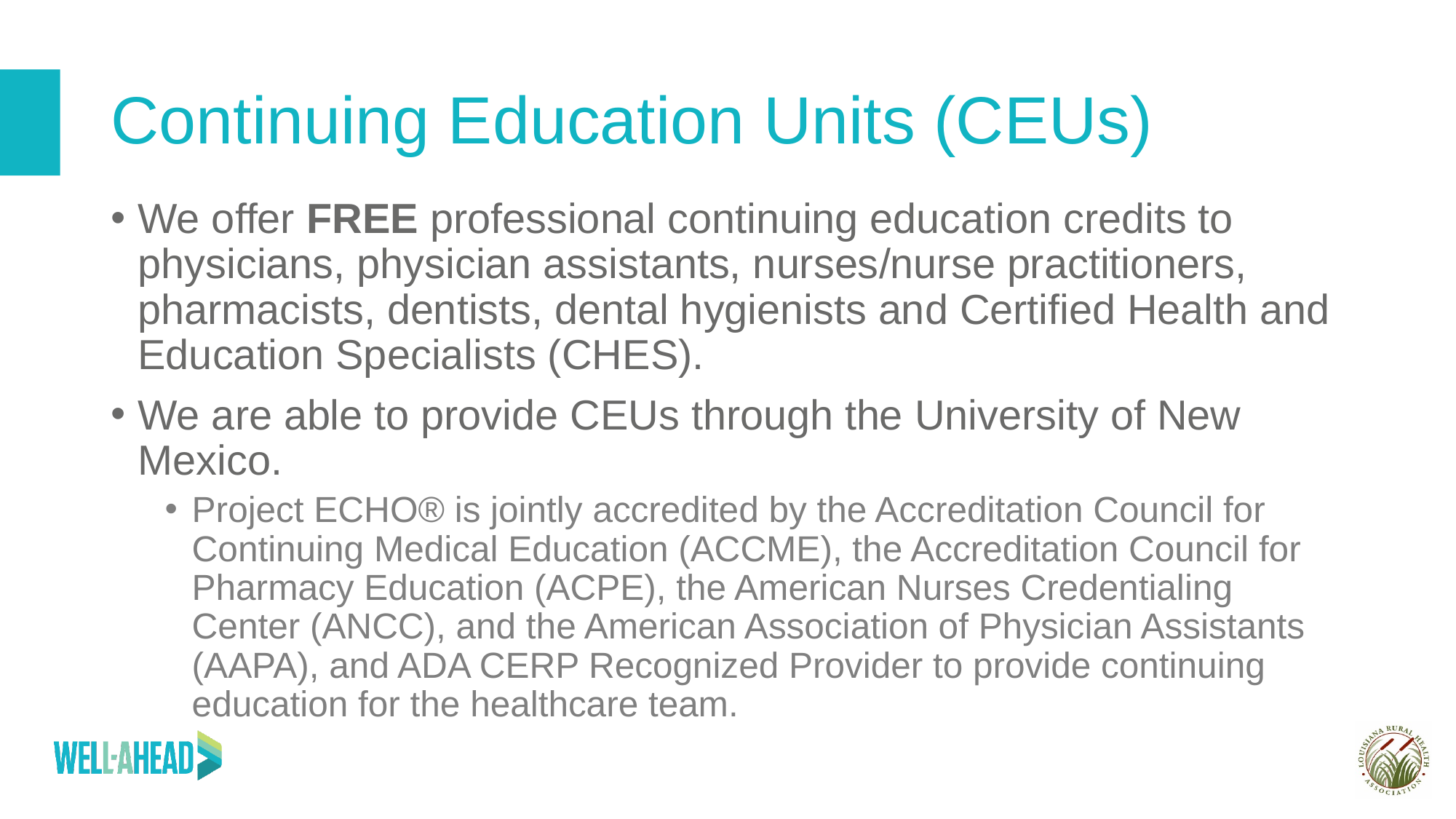

# Continuing Education Units (CEUs)
We offer FREE professional continuing education credits to physicians, physician assistants, nurses/nurse practitioners, pharmacists, dentists, dental hygienists and Certified Health and Education Specialists (CHES).
We are able to provide CEUs through the University of New Mexico.
Project ECHO® is jointly accredited by the Accreditation Council for Continuing Medical Education (ACCME), the Accreditation Council for Pharmacy Education (ACPE), the American Nurses Credentialing Center (ANCC), and the American Association of Physician Assistants (AAPA), and ADA CERP Recognized Provider to provide continuing education for the healthcare team.